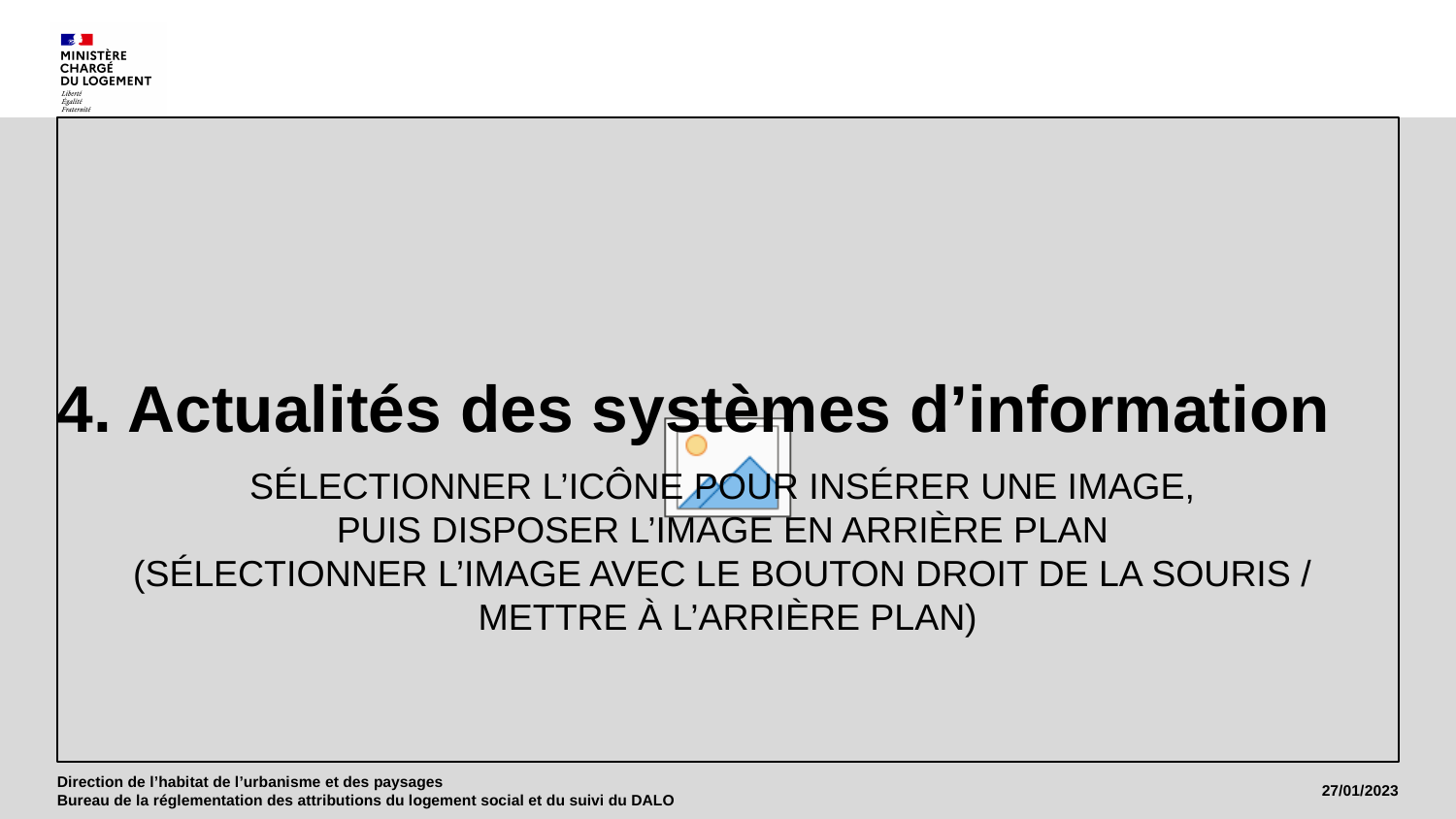

# 4. Actualités des systèmes d’information
Direction de l’habitat de l’urbanisme et des paysages
Bureau de la réglementation des attributions du logement social et du suivi du DALO
16
27/01/2023